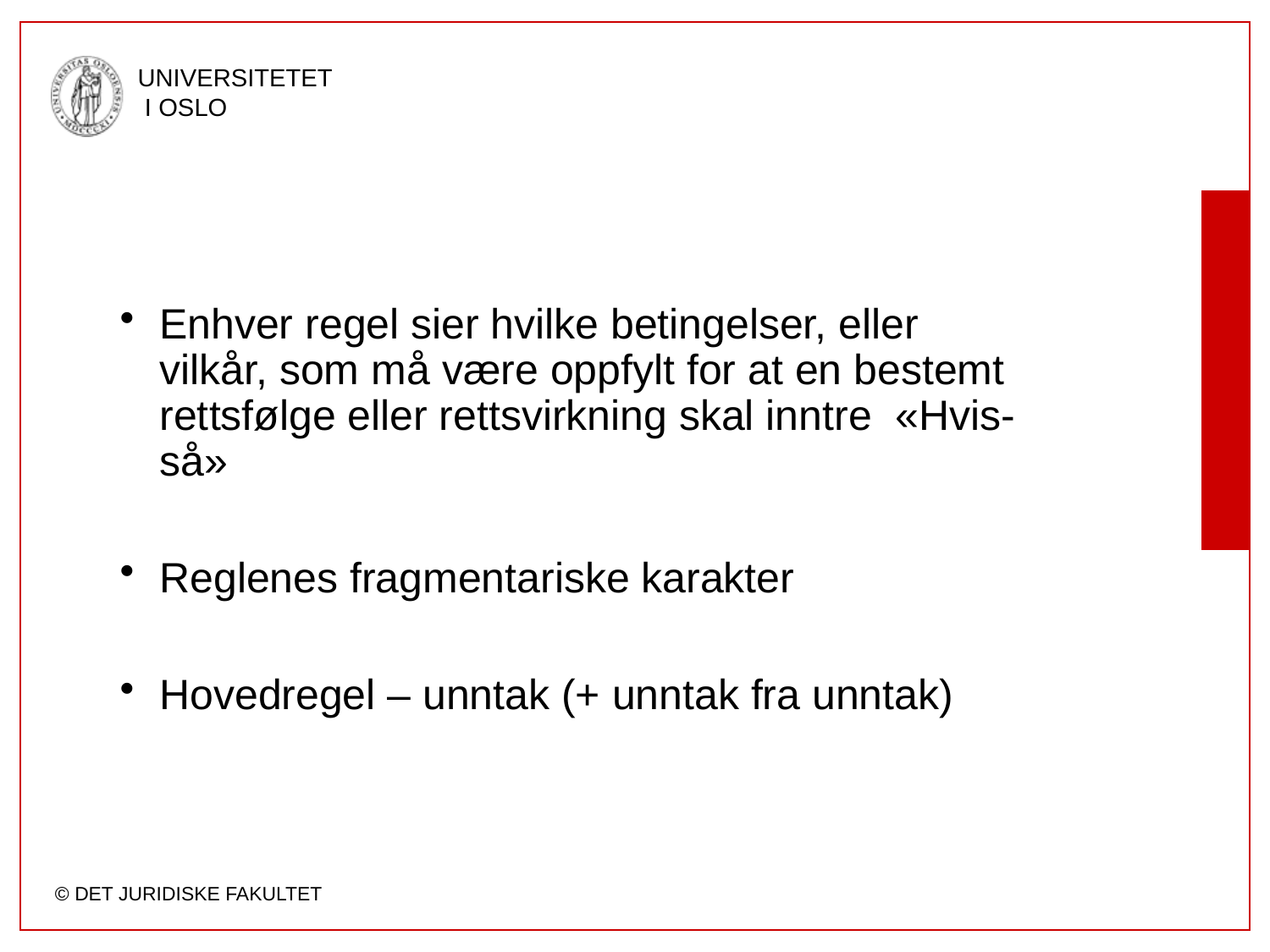

#
Enhver regel sier hvilke betingelser, eller vilkår, som må være oppfylt for at en bestemt rettsfølge eller rettsvirkning skal inntre  «Hvis-så»

Reglenes fragmentariske karakter

Hovedregel – unntak (+ unntak fra unntak)